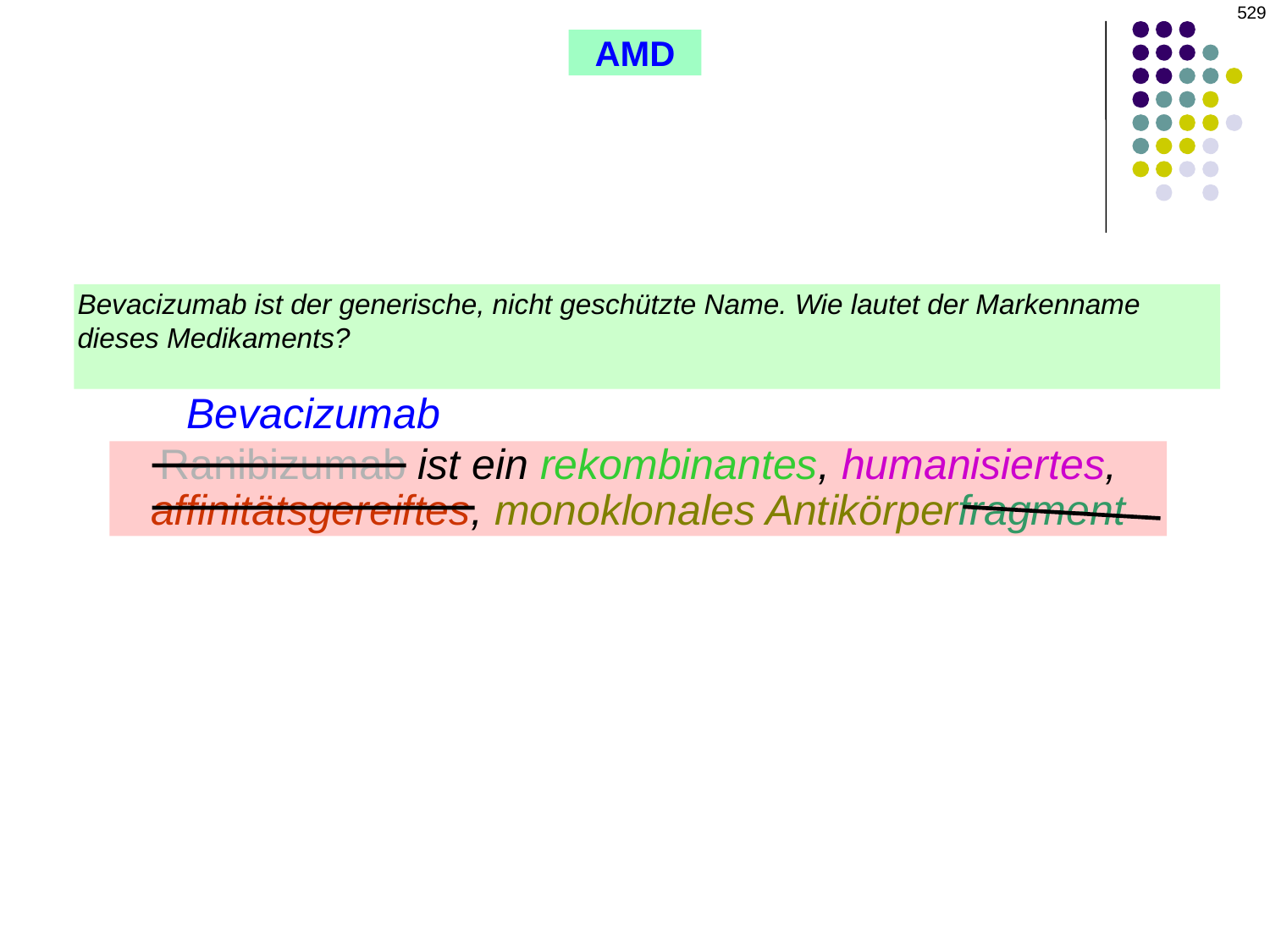

529
AMD
Bevacizumab ist der generische, nicht geschützte Name. Wie lautet der Markenname dieses Medikaments?
Avastin
Bevacizumab
Ranibizumab ist ein rekombinantes, humanisiertes,
affinitätsgereiftes, monoklonales Antikörperfragment